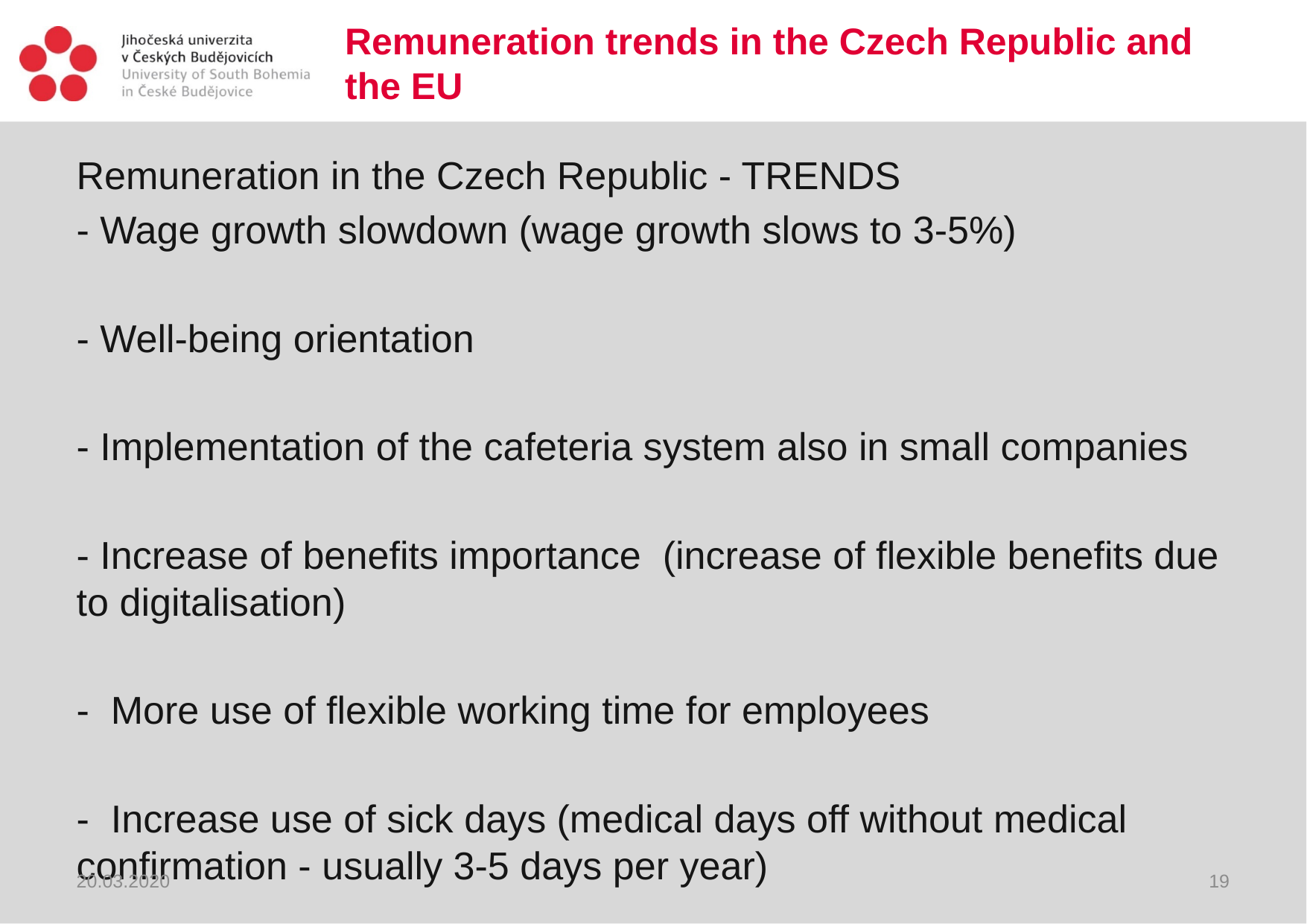

# Remuneration trends in the Czech Republic and the EU
Remuneration in the Czech Republic - TRENDS
- Wage growth slowdown (wage growth slows to 3-5%)

- Well-being orientation

- Implementation of the cafeteria system also in small companies

- Increase of benefits importance  (increase of flexible benefits due to digitalisation)

-  More use of flexible working time for employees

-  Increase use of sick days (medical days off without medical confirmation - usually 3-5 days per year)

  - Bridge days (days off linking the holidays with weekends)

20.03.2020
19